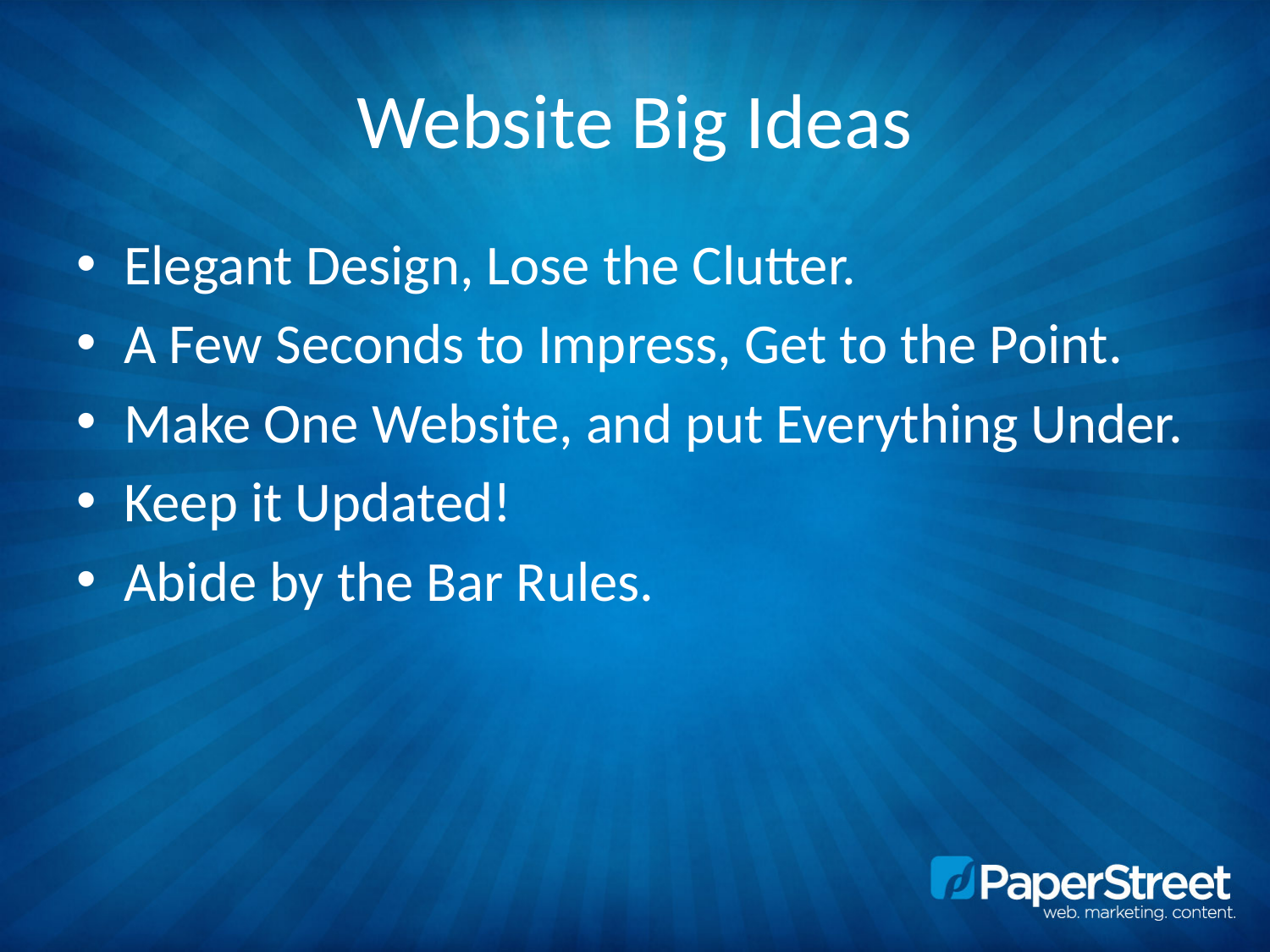

# Website Big Ideas
Elegant Design, Lose the Clutter.
A Few Seconds to Impress, Get to the Point.
Make One Website, and put Everything Under.
Keep it Updated!
Abide by the Bar Rules.